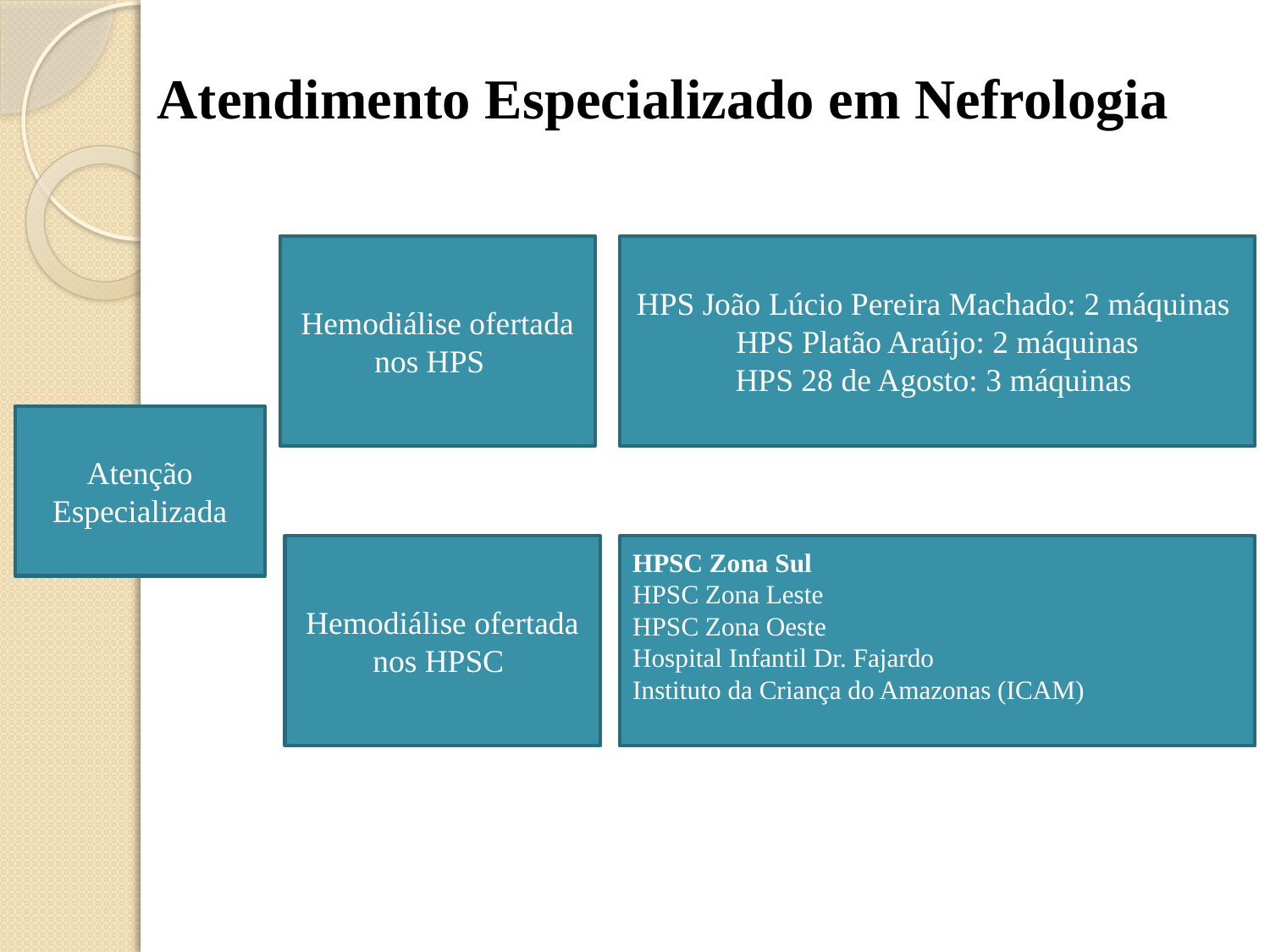

Atendimento Especializado em Nefrologia
Hemodiálise ofertada nos HPS
HPS João Lúcio Pereira Machado: 2 máquinas
HPS Platão Araújo: 2 máquinas
HPS 28 de Agosto: 3 máquinas
Atenção Especializada
Hemodiálise ofertada nos HPSC
HPSC Zona Sul
HPSC Zona Leste
HPSC Zona Oeste
Hospital Infantil Dr. Fajardo
Instituto da Criança do Amazonas (ICAM)